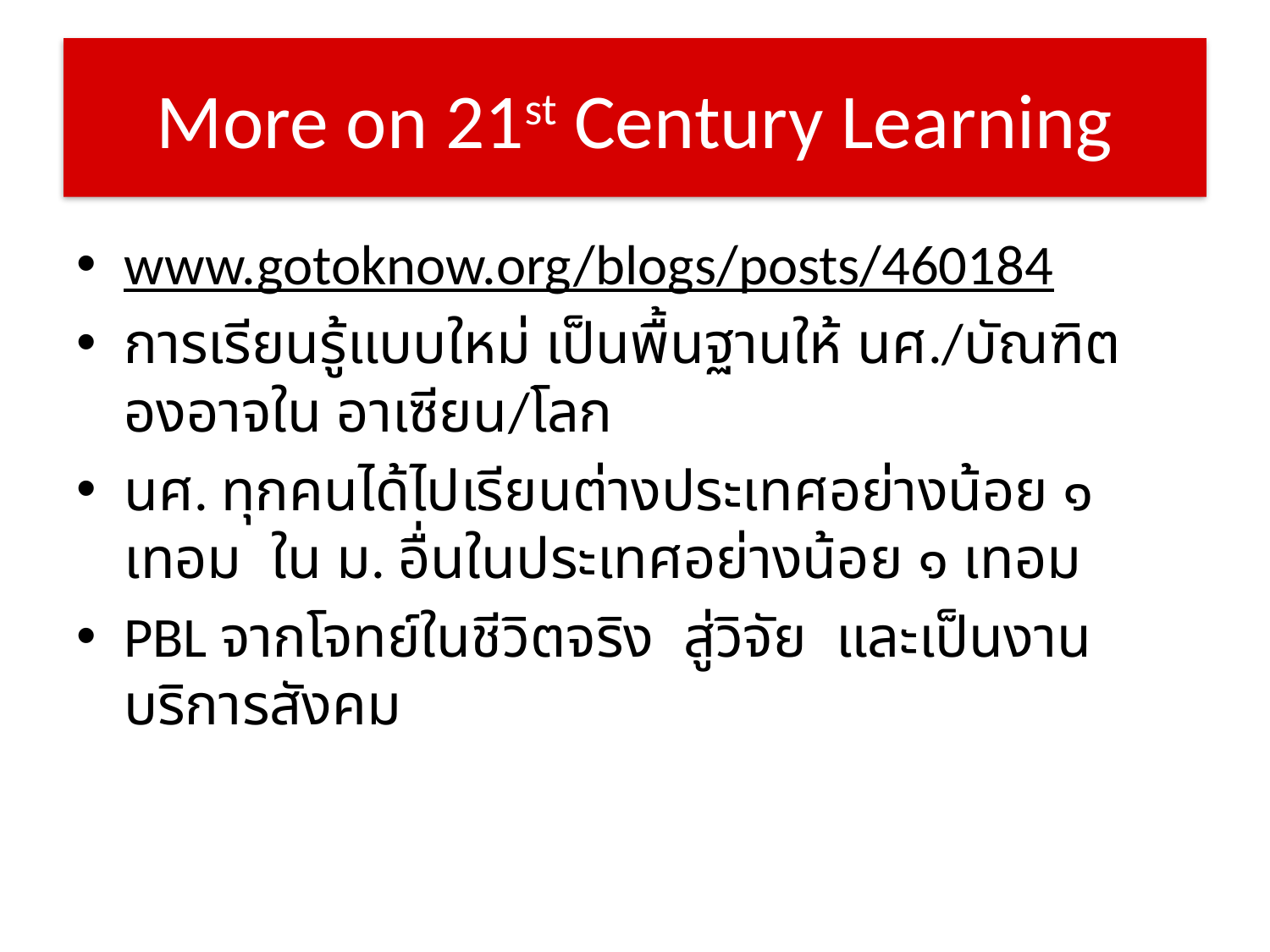

# More on 21st Century Learning
www.gotoknow.org/blogs/posts/460184
การเรียนรู้แบบใหม่ เป็นพื้นฐานให้ นศ./บัณฑิต องอาจใน อาเซียน/โลก
นศ. ทุกคนได้ไปเรียนต่างประเทศอย่างน้อย ๑ เทอม  ใน ม. อื่นในประเทศอย่างน้อย ๑ เทอม
PBL จากโจทย์ในชีวิตจริง  สู่วิจัย  และเป็นงานบริการสังคม